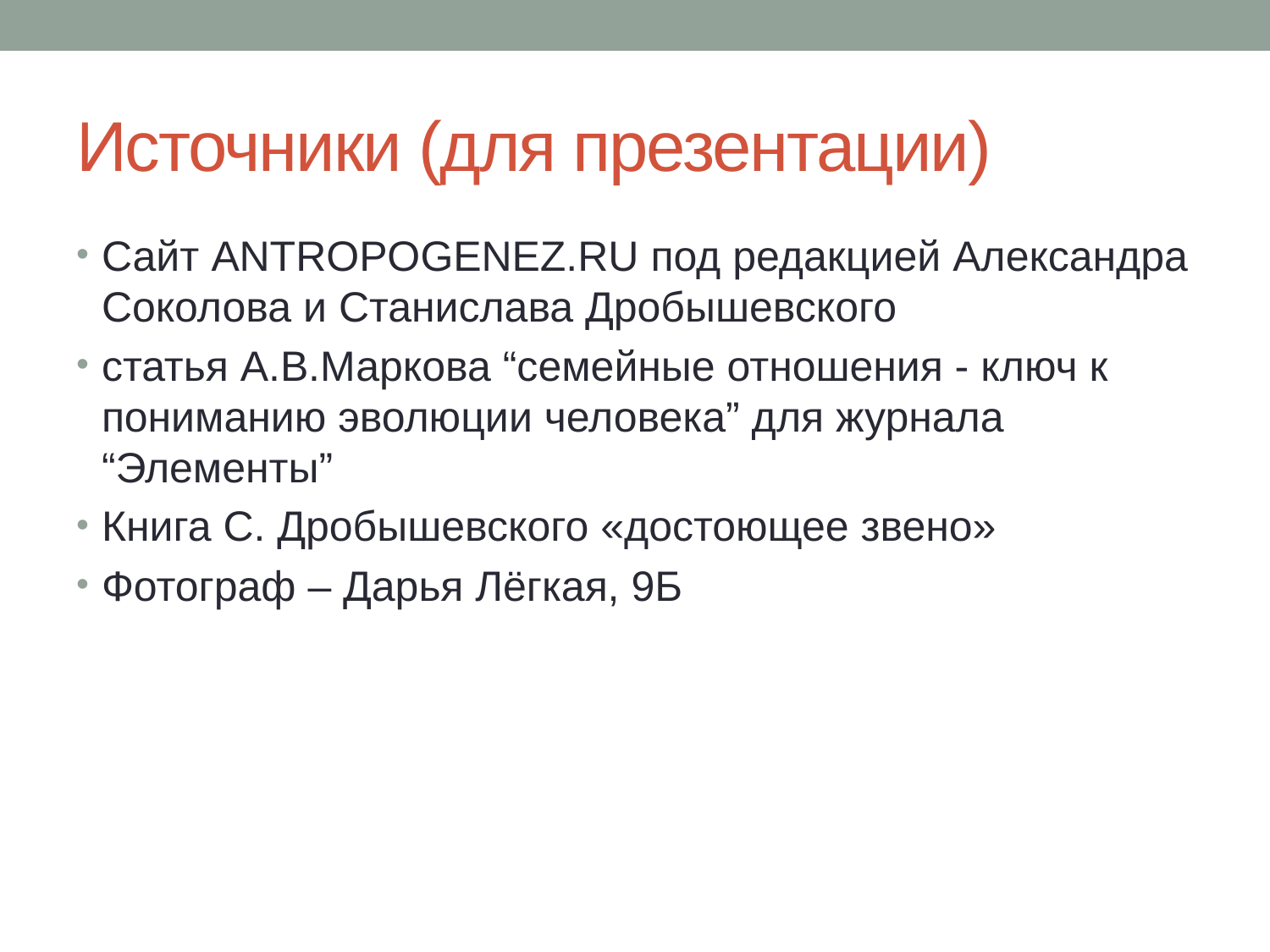

# Источники (для презентации)
Сайт ANTROPOGENEZ.RU под редакцией Александра Соколова и Станислава Дробышевского
статья А.В.Маркова “семейные отношения - ключ к пониманию эволюции человека” для журнала “Элементы”
Книга С. Дробышевского «достоющее звено»
Фотограф – Дарья Лёгкая, 9Б